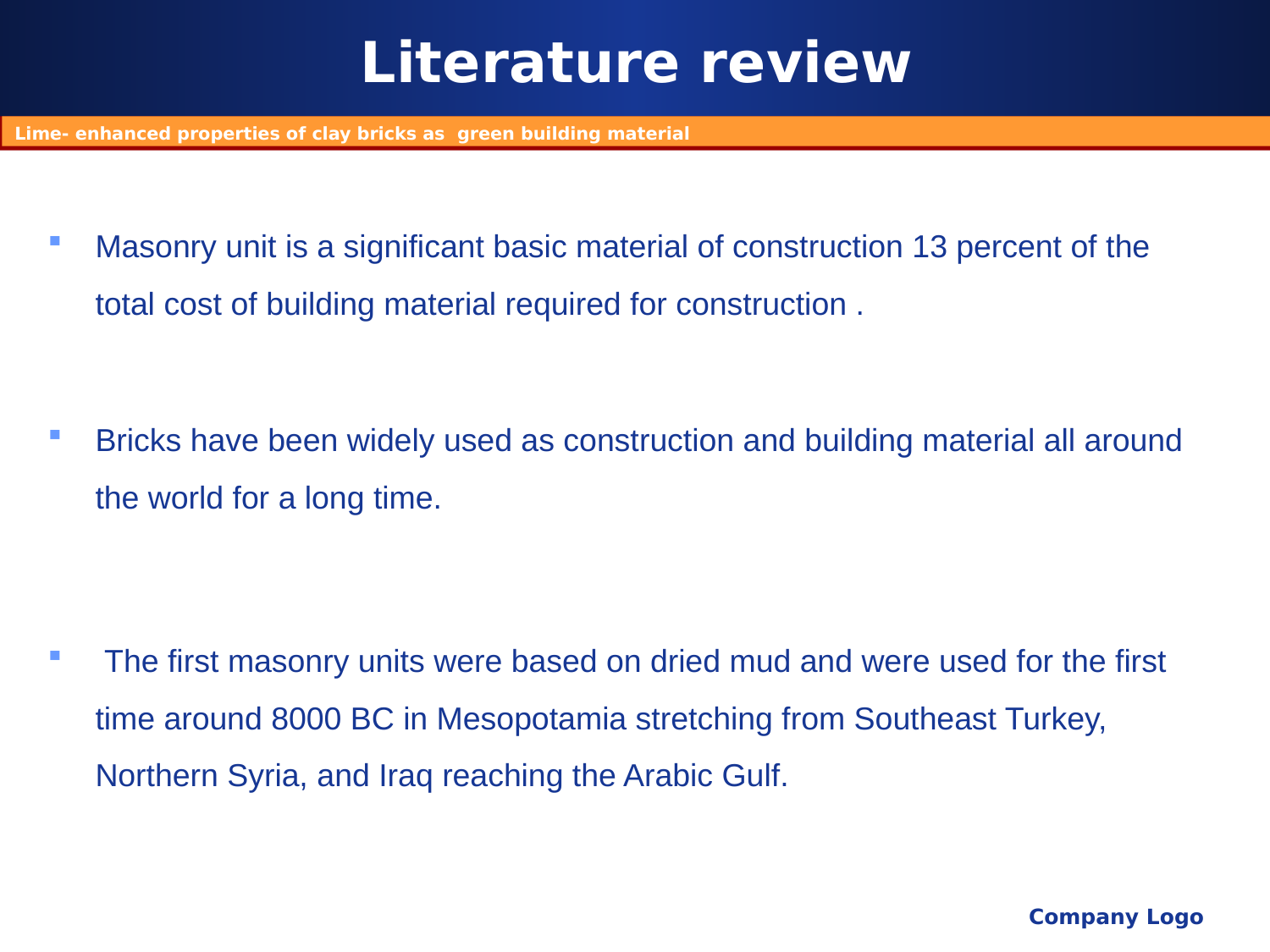

# Literature review
Lime- enhanced properties of clay bricks as  green building material

Masonry unit is a significant basic material of construction 13 percent of the total cost of building material required for construction .

Bricks have been widely used as construction and building material all around the world for a long time.

 The first masonry units were based on dried mud and were used for the first time around 8000 BC in Mesopotamia stretching from Southeast Turkey, Northern Syria, and Iraq reaching the Arabic Gulf.

Company Logo